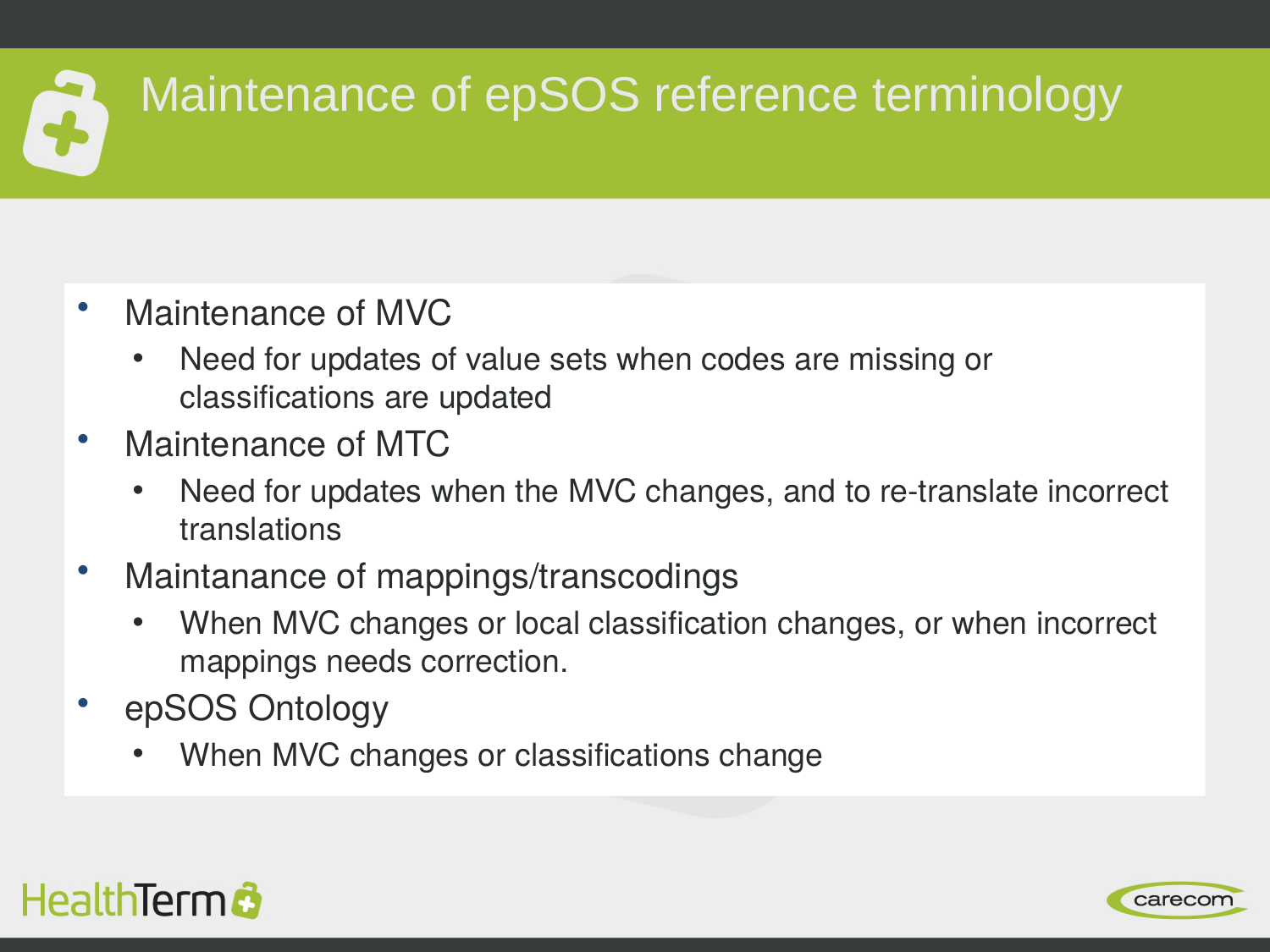

# Maintenance of epSOS reference terminology
Maintenance of MVC
Need for updates of value sets when codes are missing or classifications are updated
Maintenance of MTC
Need for updates when the MVC changes, and to re-translate incorrect translations
Maintanance of mappings/transcodings
When MVC changes or local classification changes, or when incorrect mappings needs correction.
epSOS Ontology
When MVC changes or classifications change